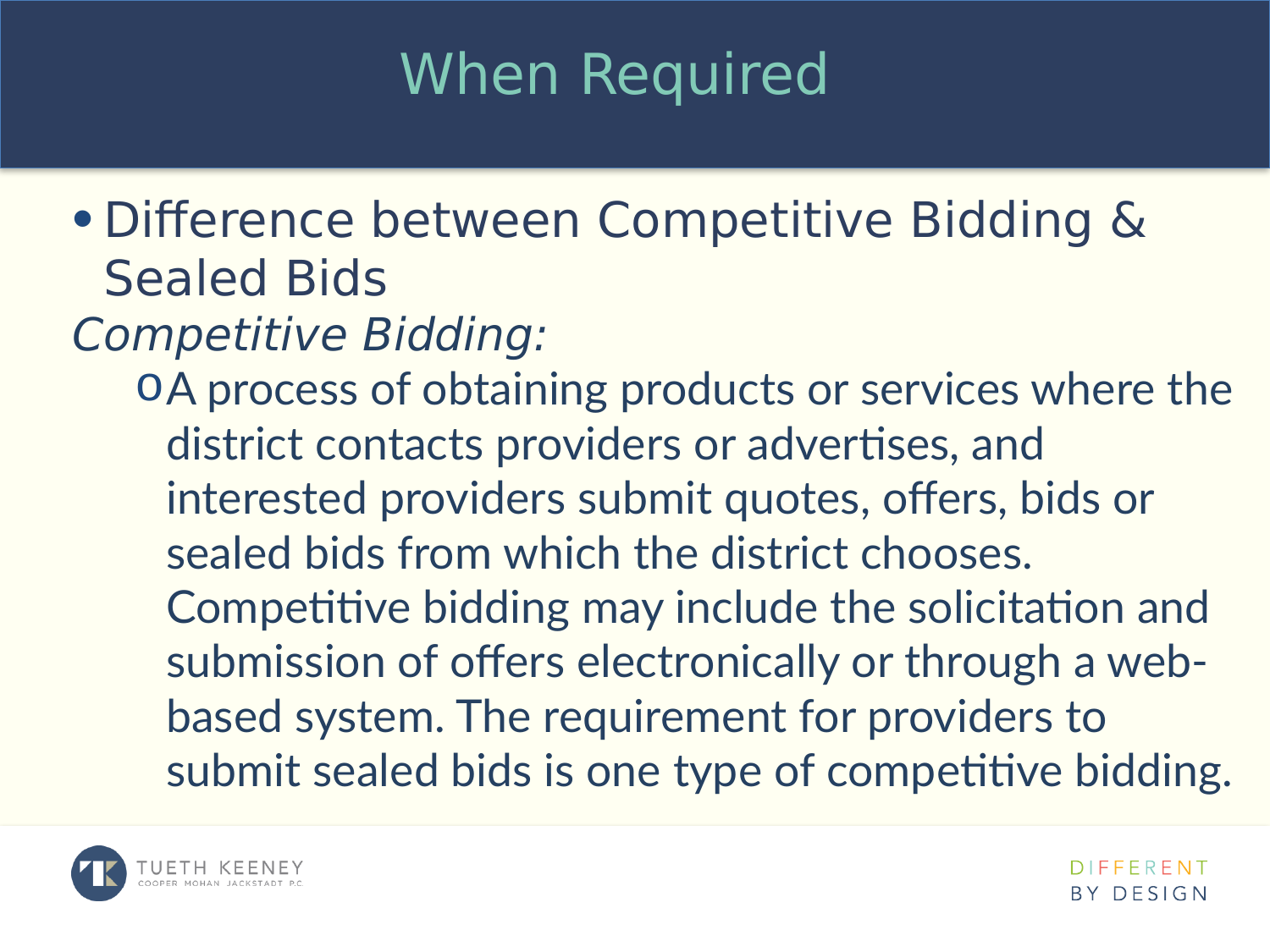

When Required
Difference between Competitive Bidding & Sealed Bids
Competitive Bidding:
A process of obtaining products or services where the district contacts providers or advertises, and interested providers submit quotes, offers, bids or sealed bids from which the district chooses. Competitive bidding may include the solicitation and submission of offers electronically or through a web-based system. The requirement for providers to submit sealed bids is one type of competitive bidding.